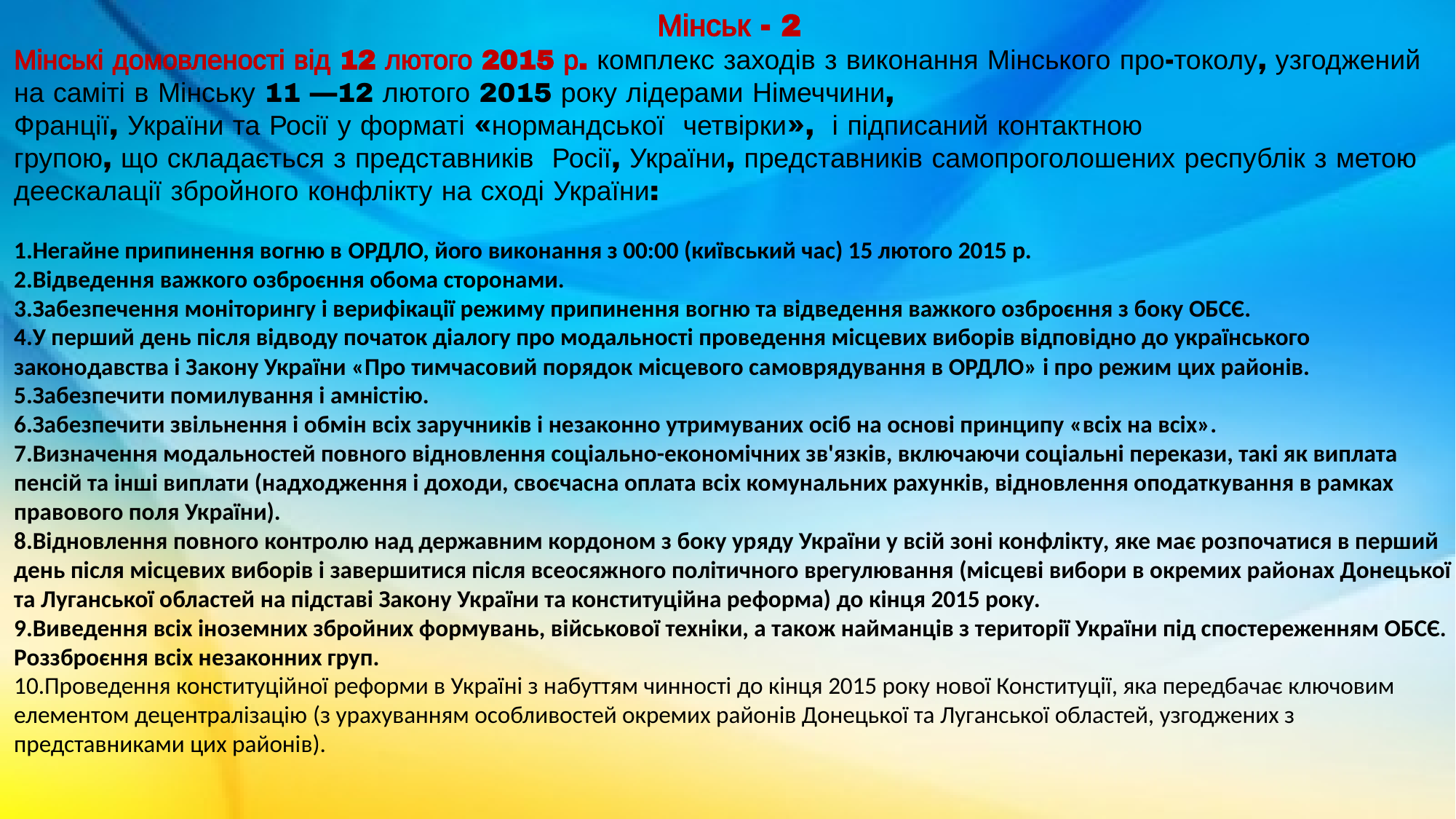

Мінськ - 2
Мінські домовленості від 12 лютого 2015 р. комплекс заходів з виконання Мінського про-токолу, узгоджений на саміті в Мінську 11 —12 лютого 2015 року лідерами Німеччини,
Франції, України та Росії у форматі «нормандської  четвірки»,  і підписаний контактною
групою, що складається з представників  Росії, України, представників самопроголошених республік з метою деескалації збройного конфлікту на сході України:
Негайне припинення вогню в ОРДЛО, його виконання з 00:00 (київський час) 15 лютого 2015 р.
Відведення важкого озброєння обома сторонами.
Забезпечення моніторингу і верифікації режиму припинення вогню та відведення важкого озброєння з боку ОБСЄ.
У перший день після відводу початок діалогу про модальності проведення місцевих виборів відповідно до українського законодавства і Закону України «Про тимчасовий порядок місцевого самоврядування в ОРДЛО» і про режим цих районів.
Забезпечити помилування і амністію.
Забезпечити звільнення і обмін всіх заручників і незаконно утримуваних осіб на основі принципу «всіх на всіх».
Визначення модальностей повного відновлення соціально-економічних зв'язків, включаючи соціальні перекази, такі як виплата пенсій та інші виплати (надходження і доходи, своєчасна оплата всіх комунальних рахунків, відновлення оподаткування в рамках правового поля України).
Відновлення повного контролю над державним кордоном з боку уряду України у всій зоні конфлікту, яке має розпочатися в перший день після місцевих виборів і завершитися після всеосяжного політичного врегулювання (місцеві вибори в окремих районах Донецької та Луганської областей на підставі Закону України та конституційна реформа) до кінця 2015 року.
Виведення всіх іноземних збройних формувань, військової техніки, а також найманців з території України під спостереженням ОБСЄ. Роззброєння всіх незаконних груп.
Проведення конституційної реформи в Україні з набуттям чинності до кінця 2015 року нової Конституції, яка передбачає ключовим елементом децентралізацію (з урахуванням особливостей окремих районів Донецької та Луганської областей, узгоджених з представниками цих районів).